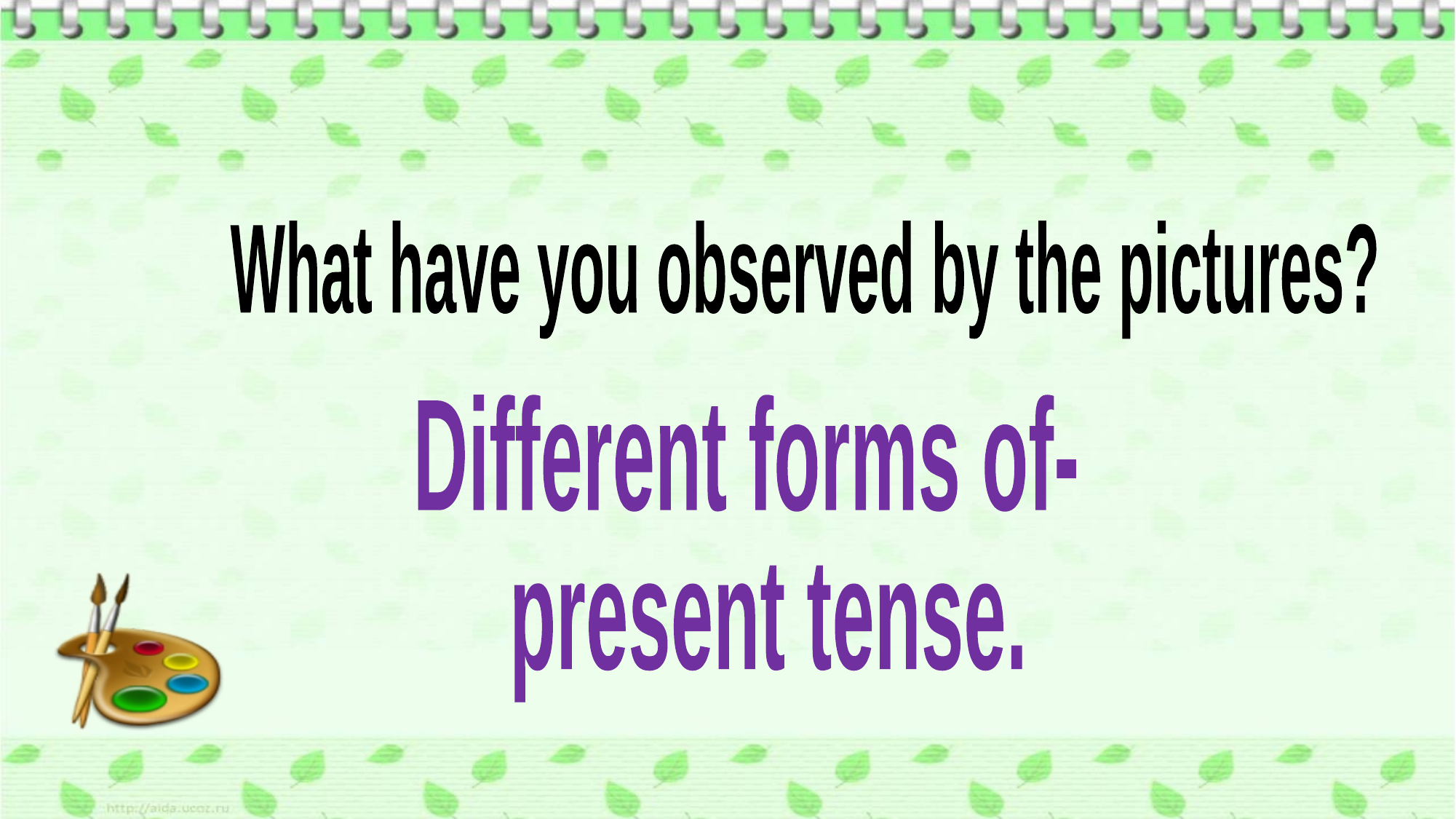

What have you observed by the pictures?
Different forms of-
 present tense.